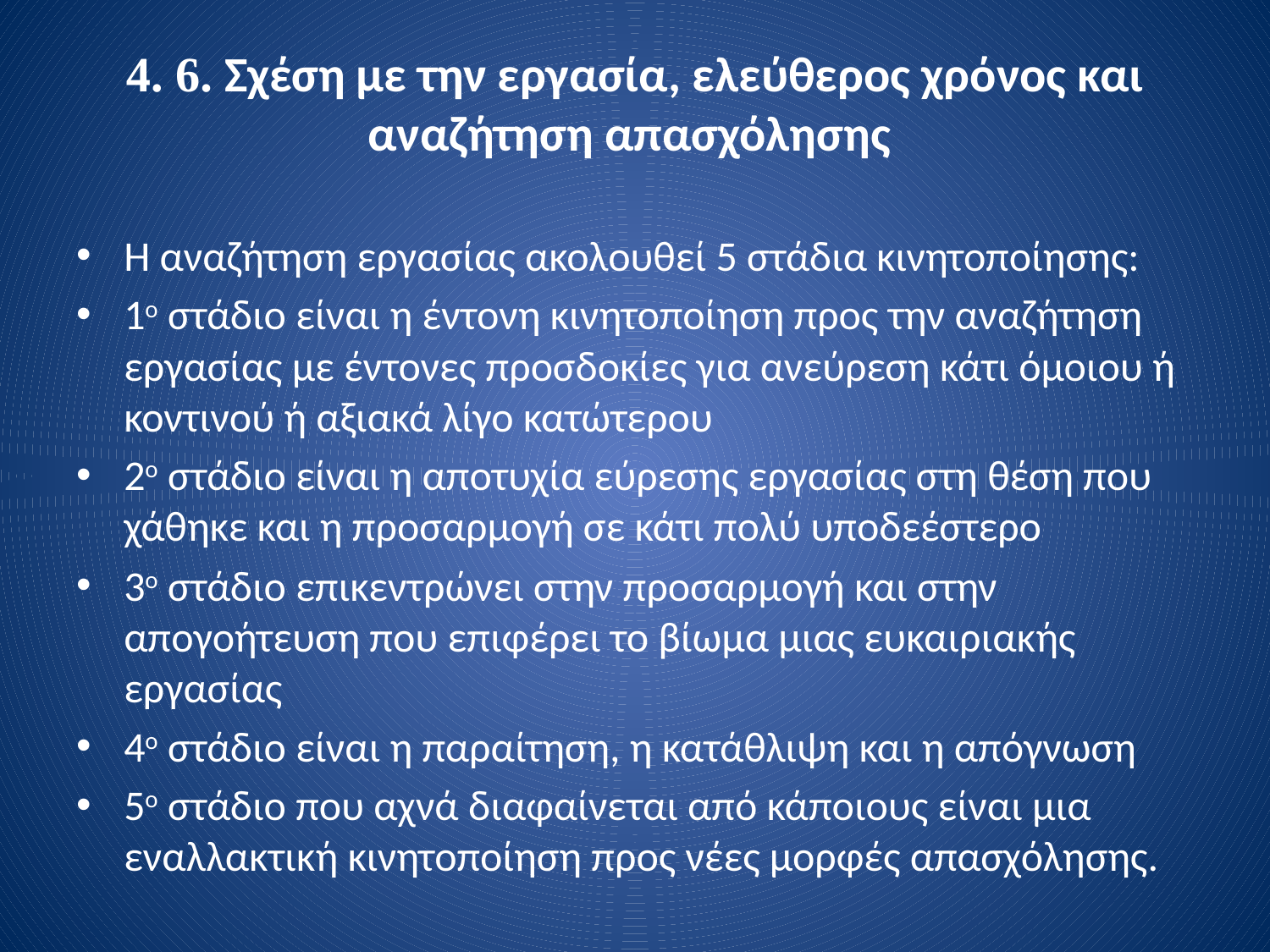

# 4. 6. Σχέση με την εργασία, ελεύθερος χρόνος και αναζήτηση απασχόλησης
Η αναζήτηση εργασίας ακολουθεί 5 στάδια κινητοποίησης:
1ο στάδιο είναι η έντονη κινητοποίηση προς την αναζήτηση εργασίας με έντονες προσδοκίες για ανεύρεση κάτι όμοιου ή  κοντινού ή αξιακά λίγο κατώτερου
2ο στάδιο είναι η αποτυχία εύρεσης εργασίας στη θέση που χάθηκε και η προσαρμογή σε κάτι πολύ υποδεέστερο
3ο στάδιο επικεντρώνει στην προσαρμογή και στην απογοήτευση που επιφέρει το βίωμα μιας ευκαιριακής εργασίας
4ο στάδιο είναι η παραίτηση, η κατάθλιψη και η απόγνωση
5ο στάδιο που αχνά διαφαίνεται από κάποιους είναι μια εναλλακτική κινητοποίηση προς νέες μορφές απασχόλησης.